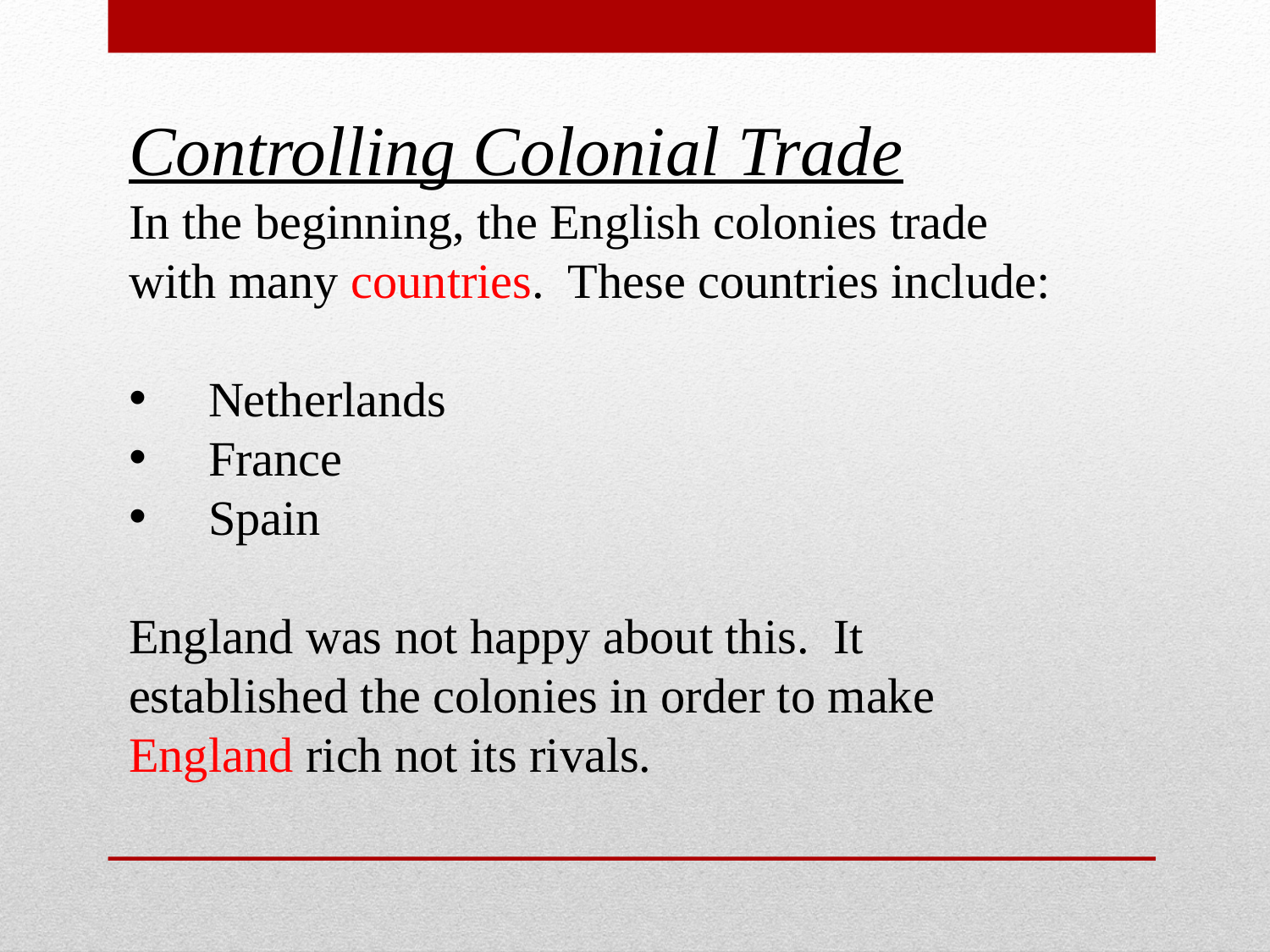

Controlling Colonial Trade
In the beginning, the English colonies trade with many countries.  These countries include:

Netherlands
France
Spain

England was not happy about this.  It established the colonies in order to make England rich not its rivals.